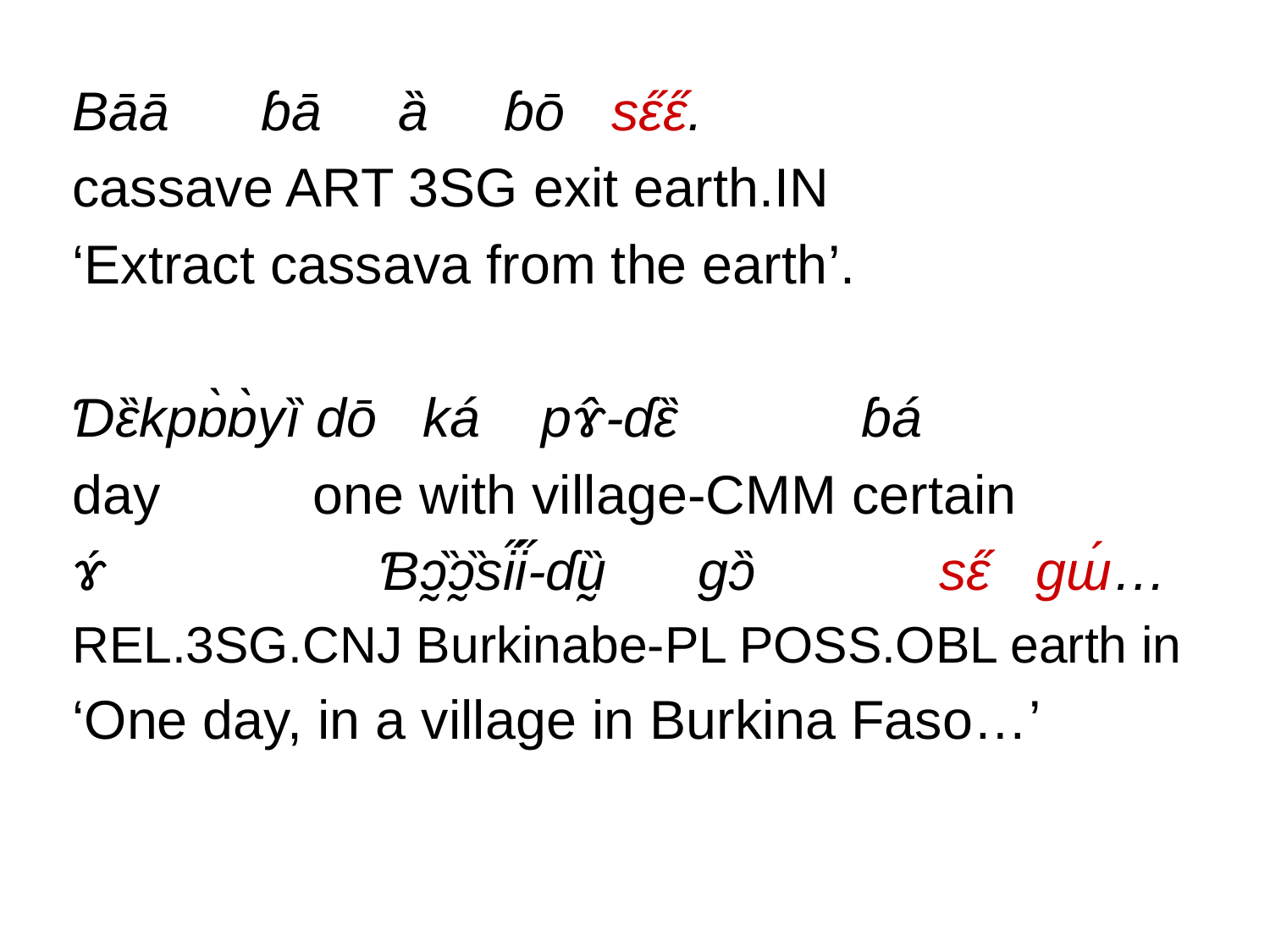

#
Bāā      ɓā     ȁ     ɓō   sɛ̋ɛ̋.
cassave ART 3SG exit earth.IN
‘Extract cassava from the earth’.

Ɗɛ̏kpɒ̀ɒ̀yȉ dō   ká    pɤ̂-ɗɛ̏            ɓá
day          one with village-CMM certain
ɤ́                  Ɓɔ̰̏ɔ̰̏si̋i̋-ɗṵ̏      gɔ̏            sɛ̋   gɯ́…
REL.3SG.CNJ Burkinabe-PL POSS.OBL earth in
‘One day, in a village in Burkina Faso…’